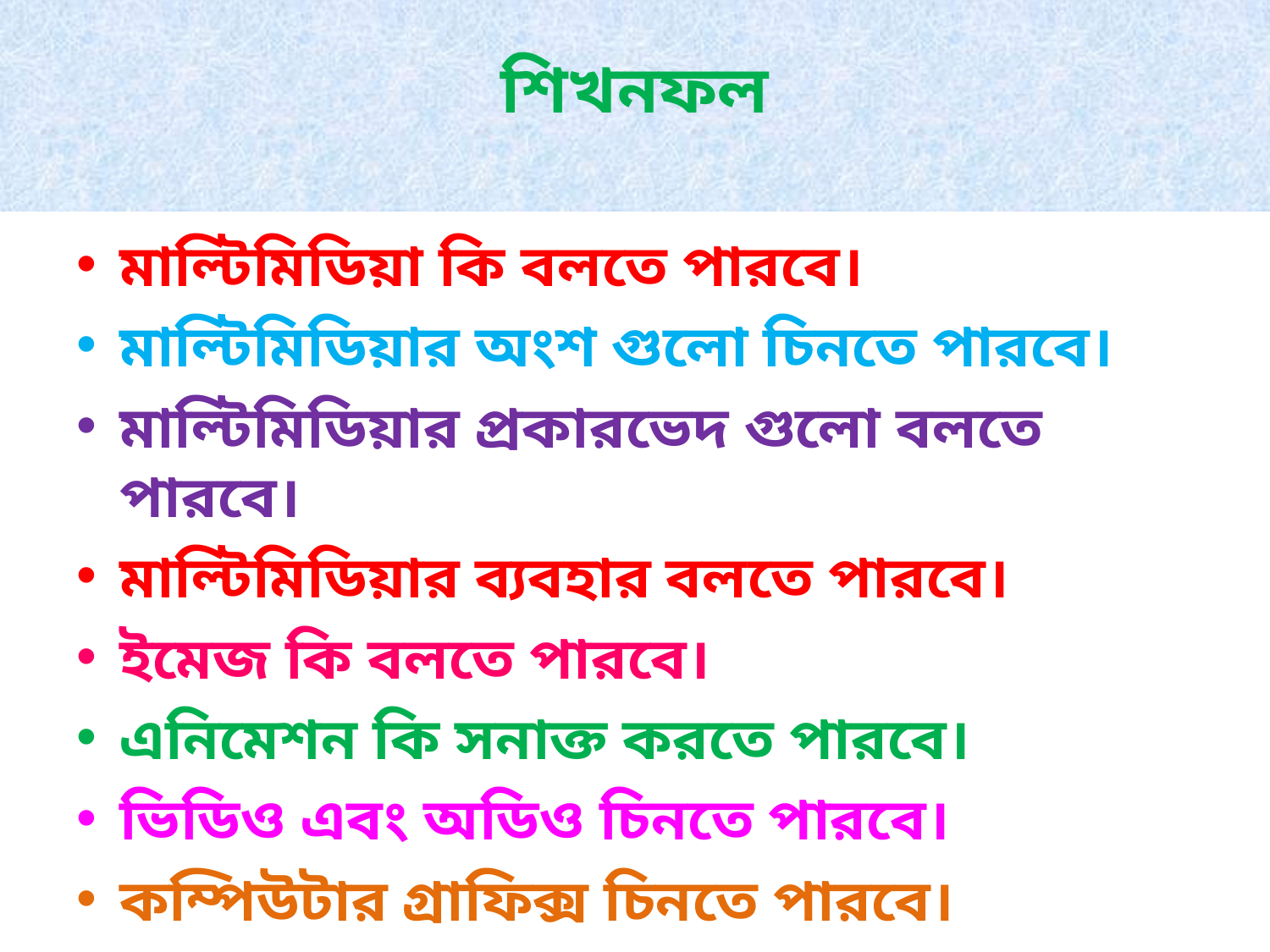

# শিখনফল
মাল্টিমিডিয়া কি বলতে পারবে।
মাল্টিমিডিয়ার অংশ গুলো চিনতে পারবে।
মাল্টিমিডিয়ার প্রকারভেদ গুলো বলতে পারবে।
মাল্টিমিডিয়ার ব্যবহার বলতে পারবে।
ইমেজ কি বলতে পারবে।
এনিমেশন কি সনাক্ত করতে পারবে।
ভিডিও এবং অডিও চিনতে পারবে।
কম্পিউটার গ্রাফিক্স চিনতে পারবে।